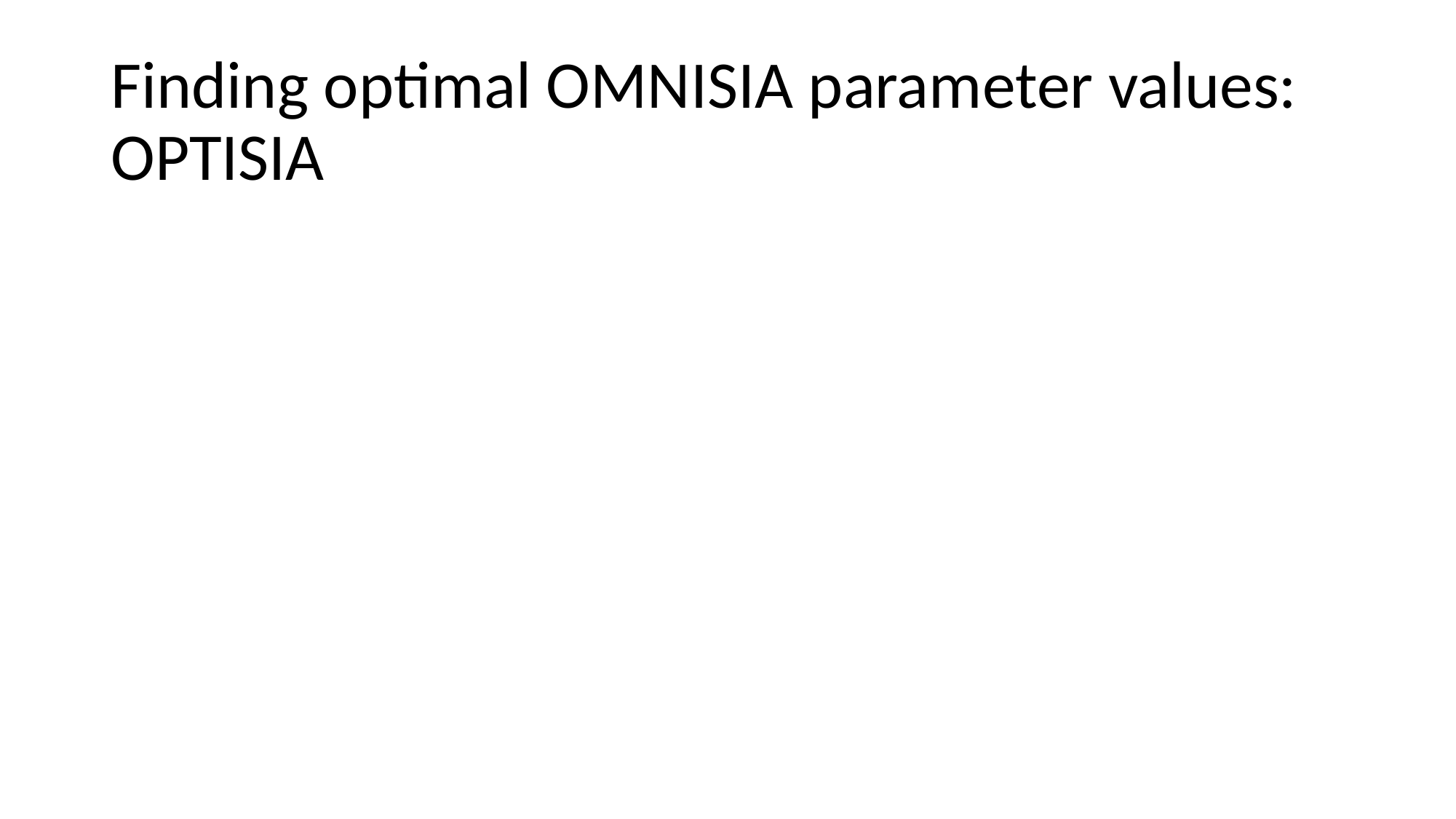

# Finding optimal OMNISIA parameter values: OPTISIA